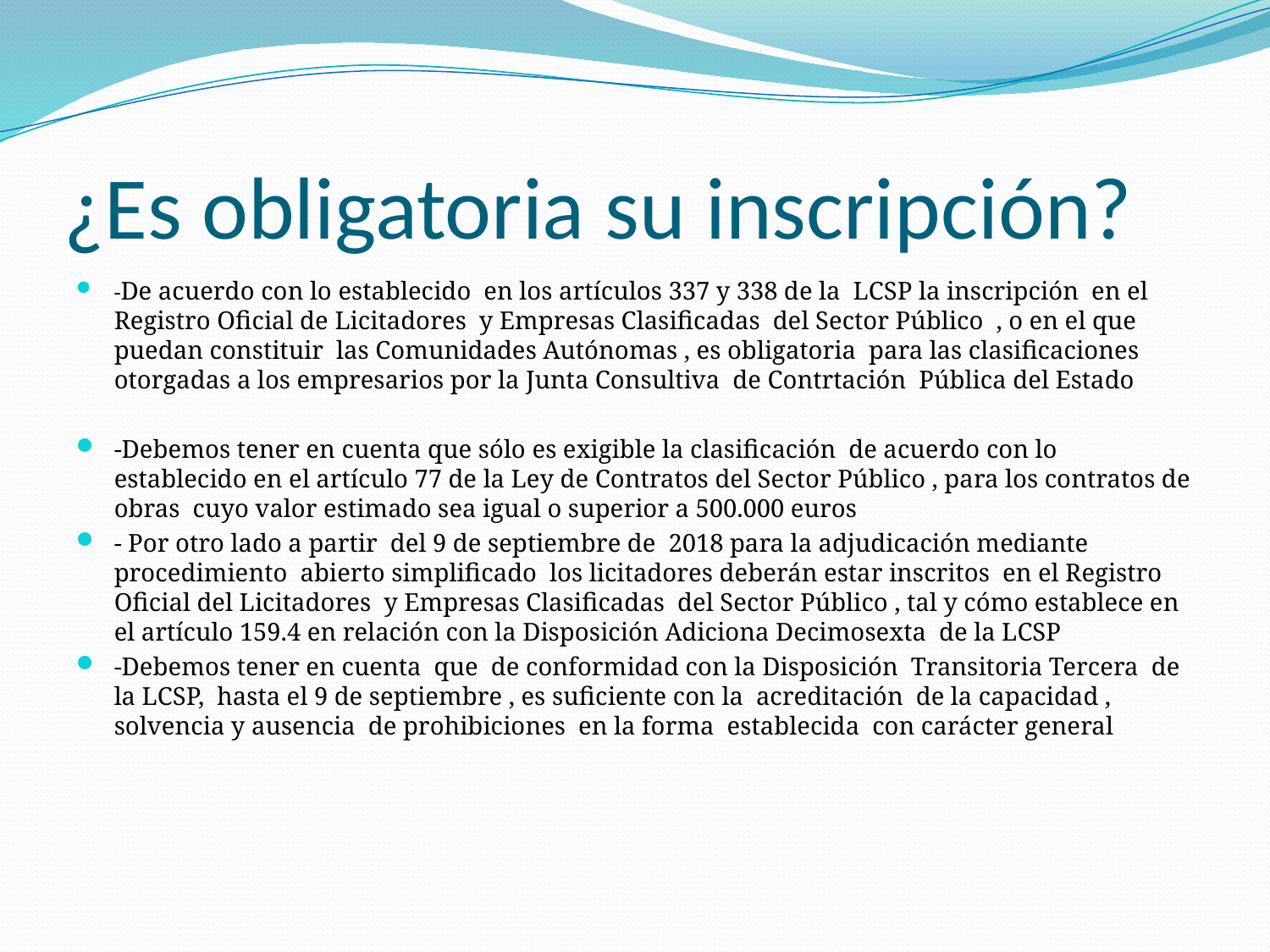

# ¿Es obligatoria su inscripción?
-De acuerdo con lo establecido  en los artículos 337 y 338 de la  LCSP la inscripción  en el Registro Oficial de Licitadores  y Empresas Clasificadas  del Sector Público  , o en el que puedan constituir  las Comunidades Autónomas , es obligatoria  para las clasificaciones otorgadas a los empresarios por la Junta Consultiva  de Contrtación  Pública del Estado

-Debemos tener en cuenta que sólo es exigible la clasificación  de acuerdo con lo establecido en el artículo 77 de la Ley de Contratos del Sector Público , para los contratos de obras  cuyo valor estimado sea igual o superior a 500.000 euros
- Por otro lado a partir  del 9 de septiembre de  2018 para la adjudicación mediante procedimiento  abierto simplificado  los licitadores deberán estar inscritos  en el Registro Oficial del Licitadores  y Empresas Clasificadas  del Sector Público , tal y cómo establece en el artículo 159.4 en relación con la Disposición Adiciona Decimosexta  de la LCSP
-Debemos tener en cuenta  que  de conformidad con la Disposición  Transitoria Tercera  de la LCSP,  hasta el 9 de septiembre , es suficiente con la  acreditación  de la capacidad , solvencia y ausencia  de prohibiciones  en la forma  establecida  con carácter general